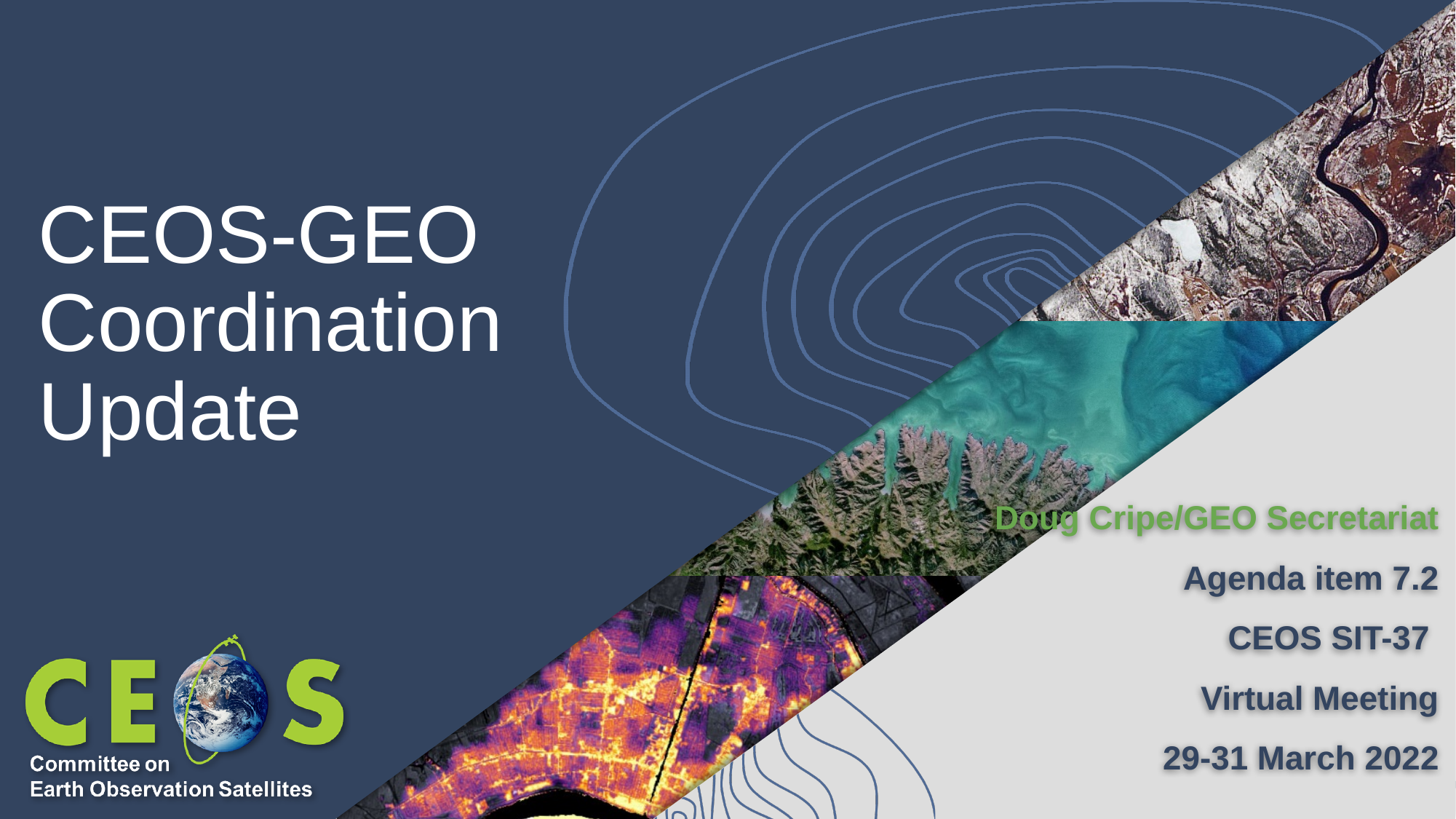

# CEOS-GEO Coordination Update

Doug Cripe/GEO Secretariat
Agenda item 7.2
CEOS SIT-37
Virtual Meeting
29-31 March 2022